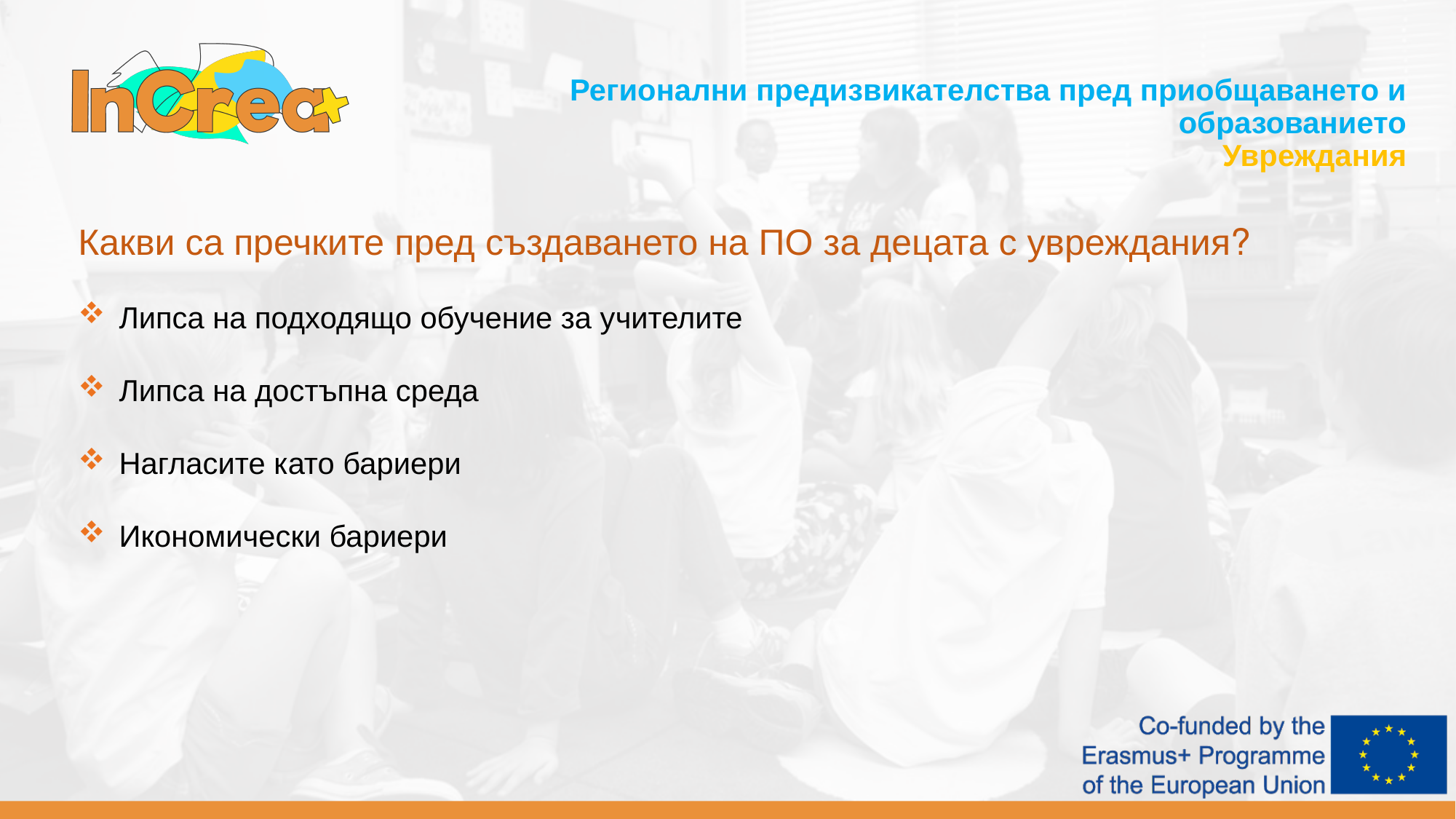

Регионални предизвикателства пред приобщаването и образованието
Увреждания
Какви са пречките пред създаването на ПО за децата с увреждания?

Липса на подходящо обучение за учителите

Липса на достъпна среда

Нагласите като бариери

Икономически бариери